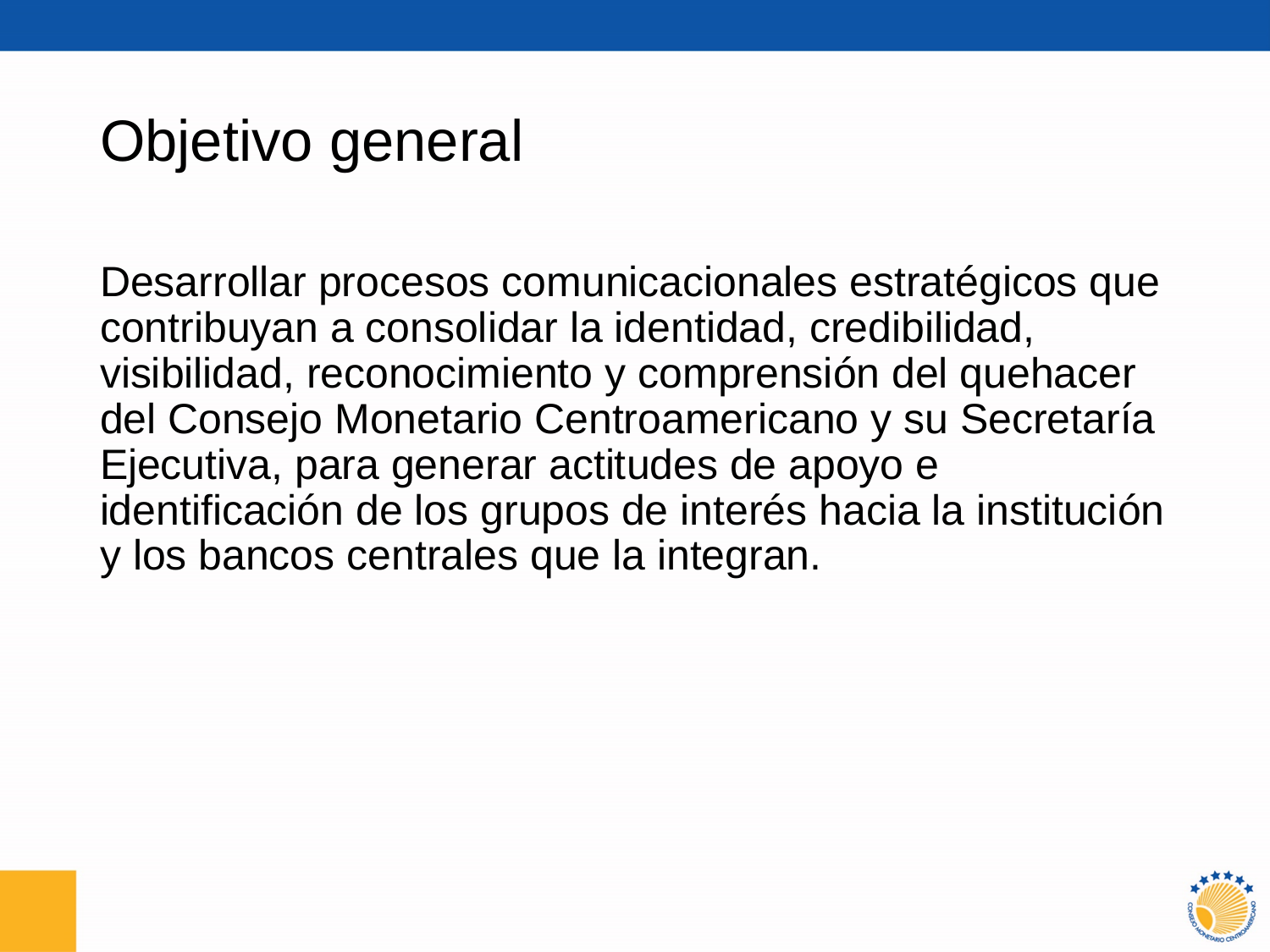

# Objetivo general
Desarrollar procesos comunicacionales estratégicos que contribuyan a consolidar la identidad, credibilidad, visibilidad, reconocimiento y comprensión del quehacer del Consejo Monetario Centroamericano y su Secretaría Ejecutiva, para generar actitudes de apoyo e identificación de los grupos de interés hacia la institución y los bancos centrales que la integran.